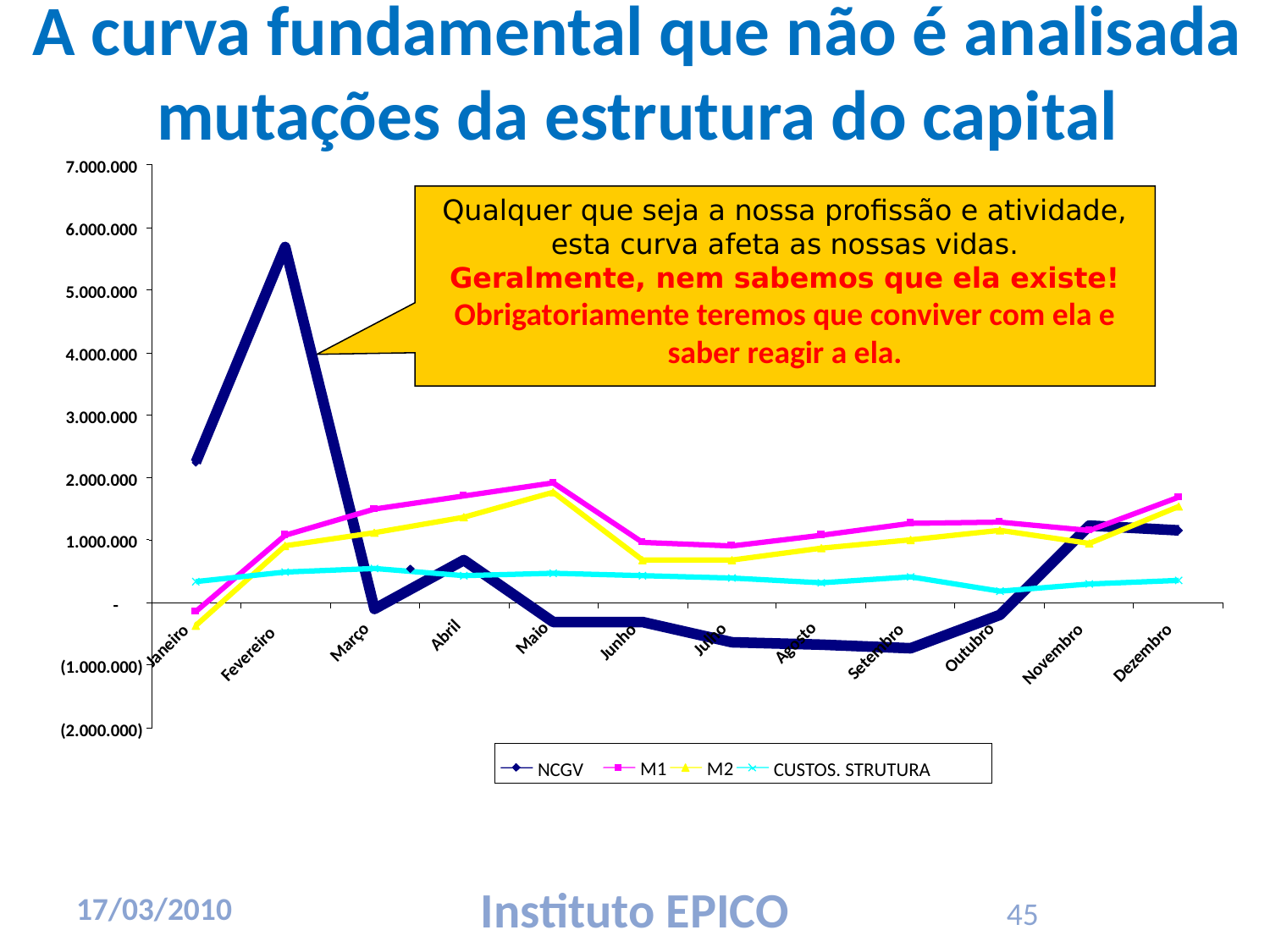

# A curva fundamental que não é analisada mutações da estrutura do capital

7.000.000

6.000.000

5.000.000

4.000.000

3.000.000

2.000.000

1.000.000

-

Abril
Maio
Julho
Junho
Março
Agosto
Janeiro
Outubro

Setembro
Dezembro

Novembro
Fevereiro

(1.000.000)

(2.000.000)

M1
M2
NCGV
CUSTOS. STRUTURA

Qualquer que seja a nossa profissão e atividade, esta curva afeta as nossas vidas.
Geralmente, nem sabemos que ela existe!
Obrigatoriamente teremos que conviver com ela e saber reagir a ela.

45
17/03/2010
Instituto EPICO